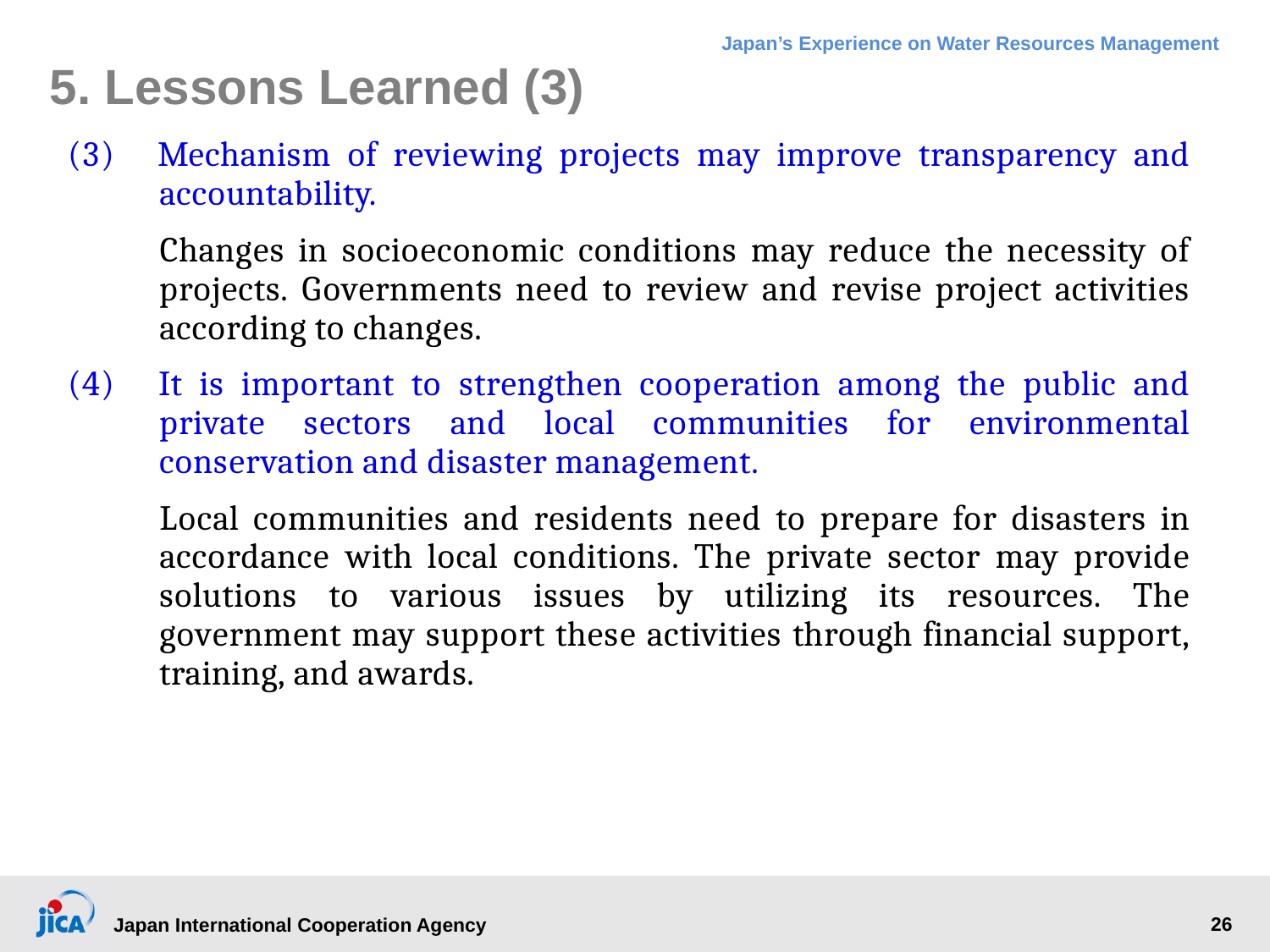

# 5. Lessons Learned (3)
(3)	Mechanism of reviewing projects may improve transparency and accountability.
Changes in socioeconomic conditions may reduce the necessity of projects. Governments need to review and revise project activities according to changes.
(4)	It is important to strengthen cooperation among the public and private sectors and local communities for environmental conservation and disaster management.
Local communities and residents need to prepare for disasters in accordance with local conditions. The private sector may provide solutions to various issues by utilizing its resources. The government may support these activities through financial support, training, and awards.